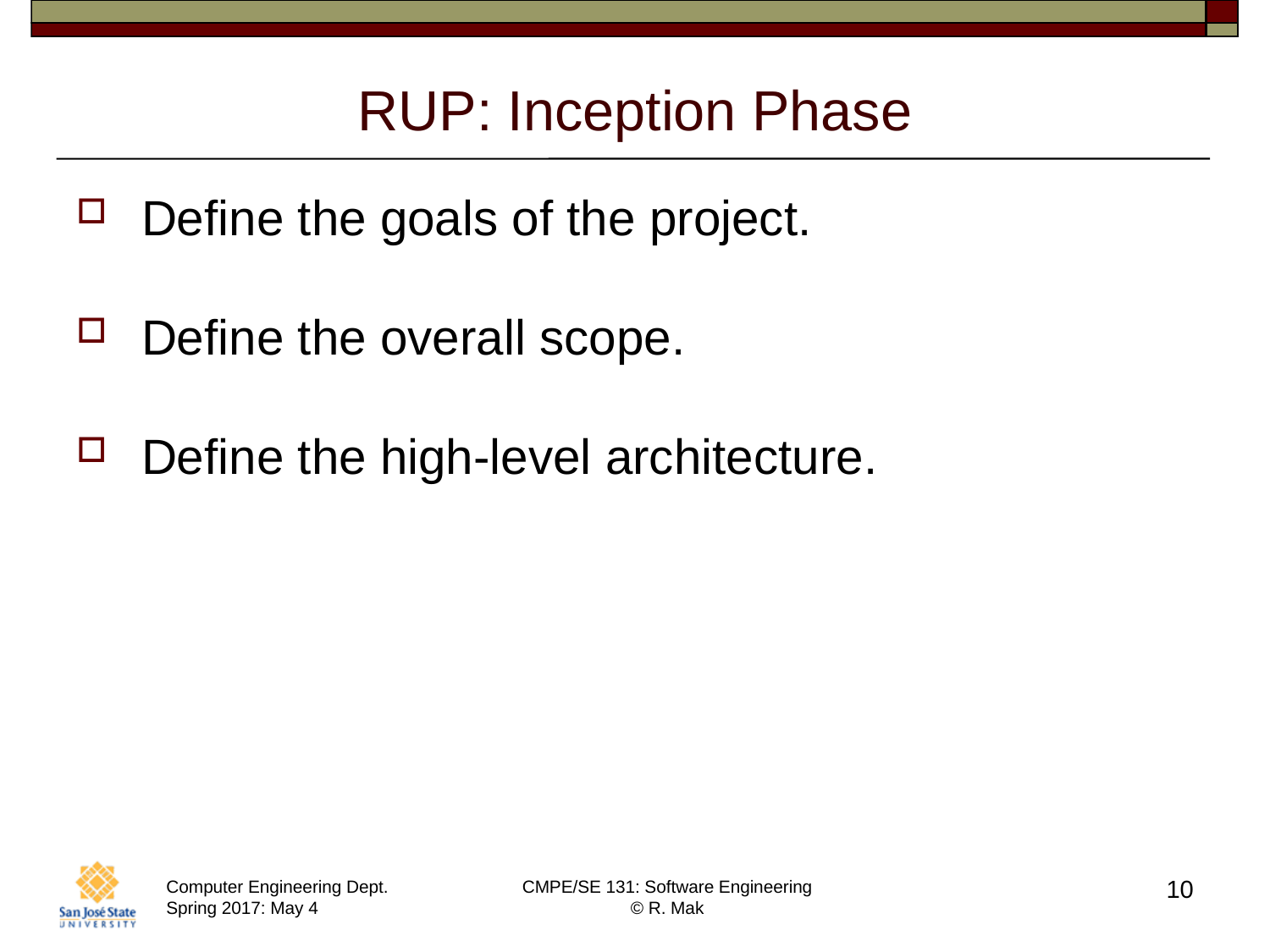

# RUP: Inception Phase
Define the goals of the project.

Define the overall scope.

Define the high-level architecture.
10